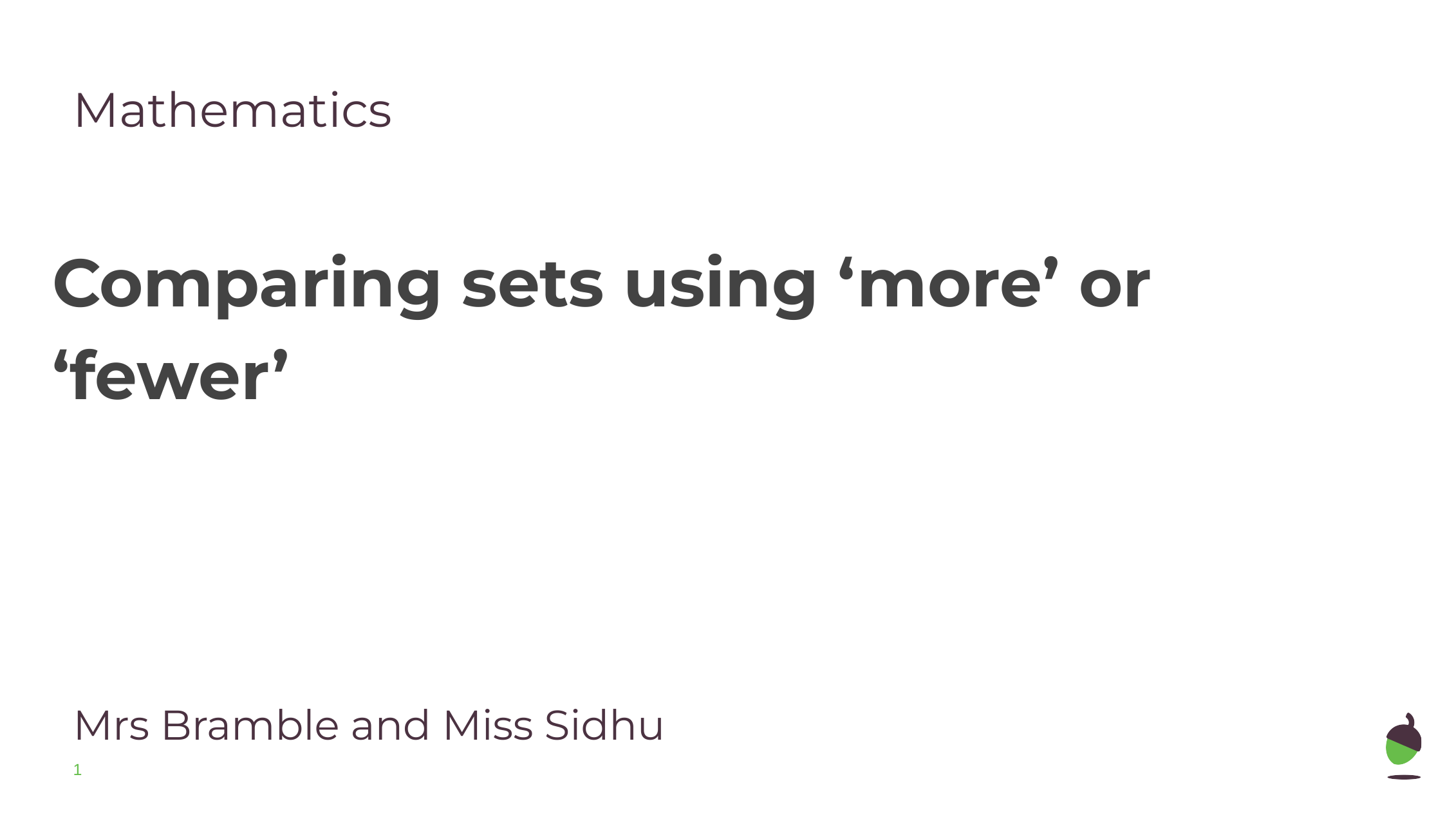

Mathematics
Comparing sets using ‘more’ or ‘fewer’
Mrs Bramble and Miss Sidhu
1